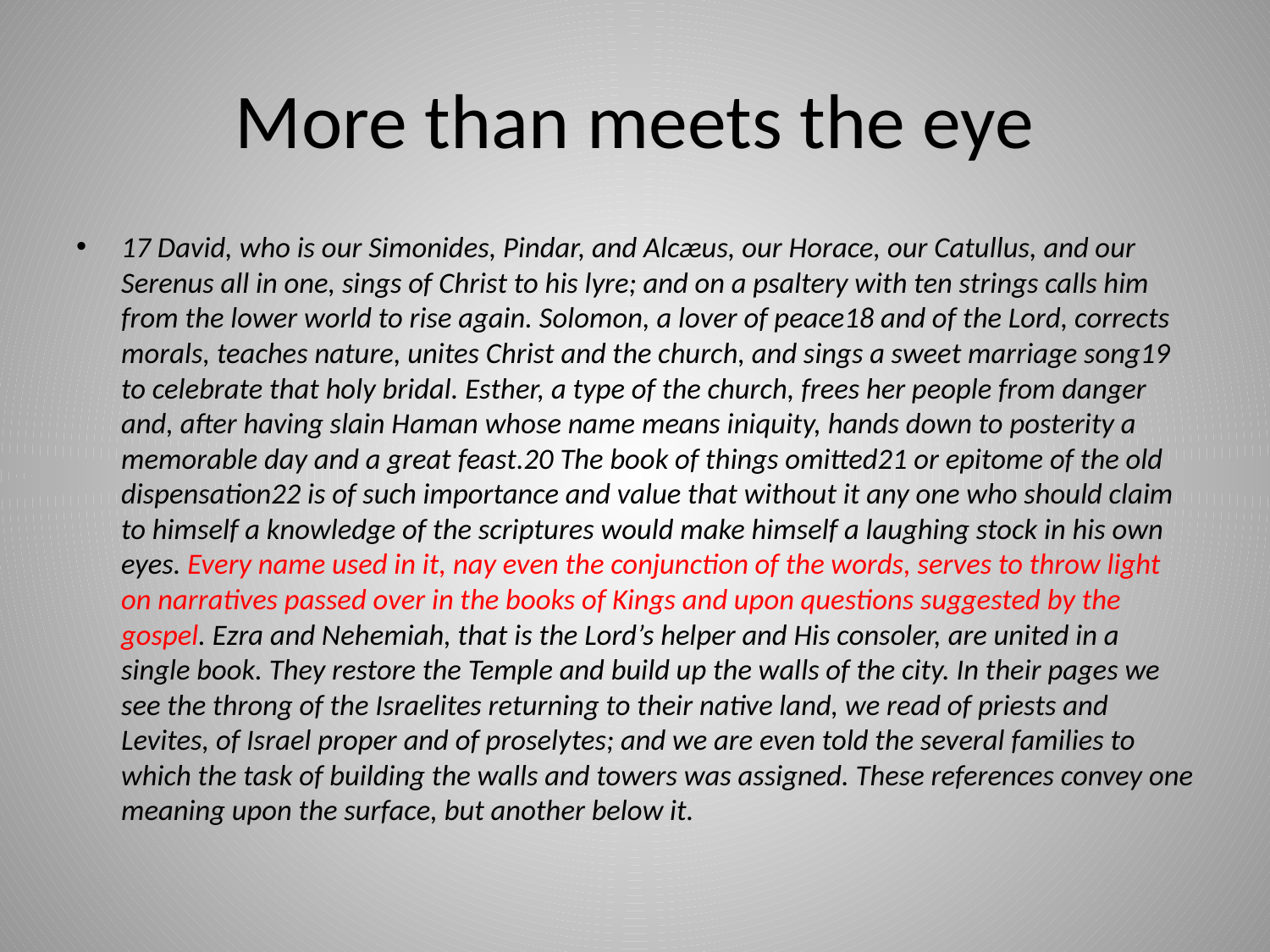

# More than meets the eye
17 David, who is our Simonides, Pindar, and Alcæus, our Horace, our Catullus, and our Serenus all in one, sings of Christ to his lyre; and on a psaltery with ten strings calls him from the lower world to rise again. Solomon, a lover of peace18 and of the Lord, corrects morals, teaches nature, unites Christ and the church, and sings a sweet marriage song19 to celebrate that holy bridal. Esther, a type of the church, frees her people from danger and, after having slain Haman whose name means iniquity, hands down to posterity a memorable day and a great feast.20 The book of things omitted21 or epitome of the old dispensation22 is of such importance and value that without it any one who should claim to himself a knowledge of the scriptures would make himself a laughing stock in his own eyes. Every name used in it, nay even the conjunction of the words, serves to throw light on narratives passed over in the books of Kings and upon questions suggested by the gospel. Ezra and Nehemiah, that is the Lord’s helper and His consoler, are united in a single book. They restore the Temple and build up the walls of the city. In their pages we see the throng of the Israelites returning to their native land, we read of priests and Levites, of Israel proper and of proselytes; and we are even told the several families to which the task of building the walls and towers was assigned. These references convey one meaning upon the surface, but another below it.